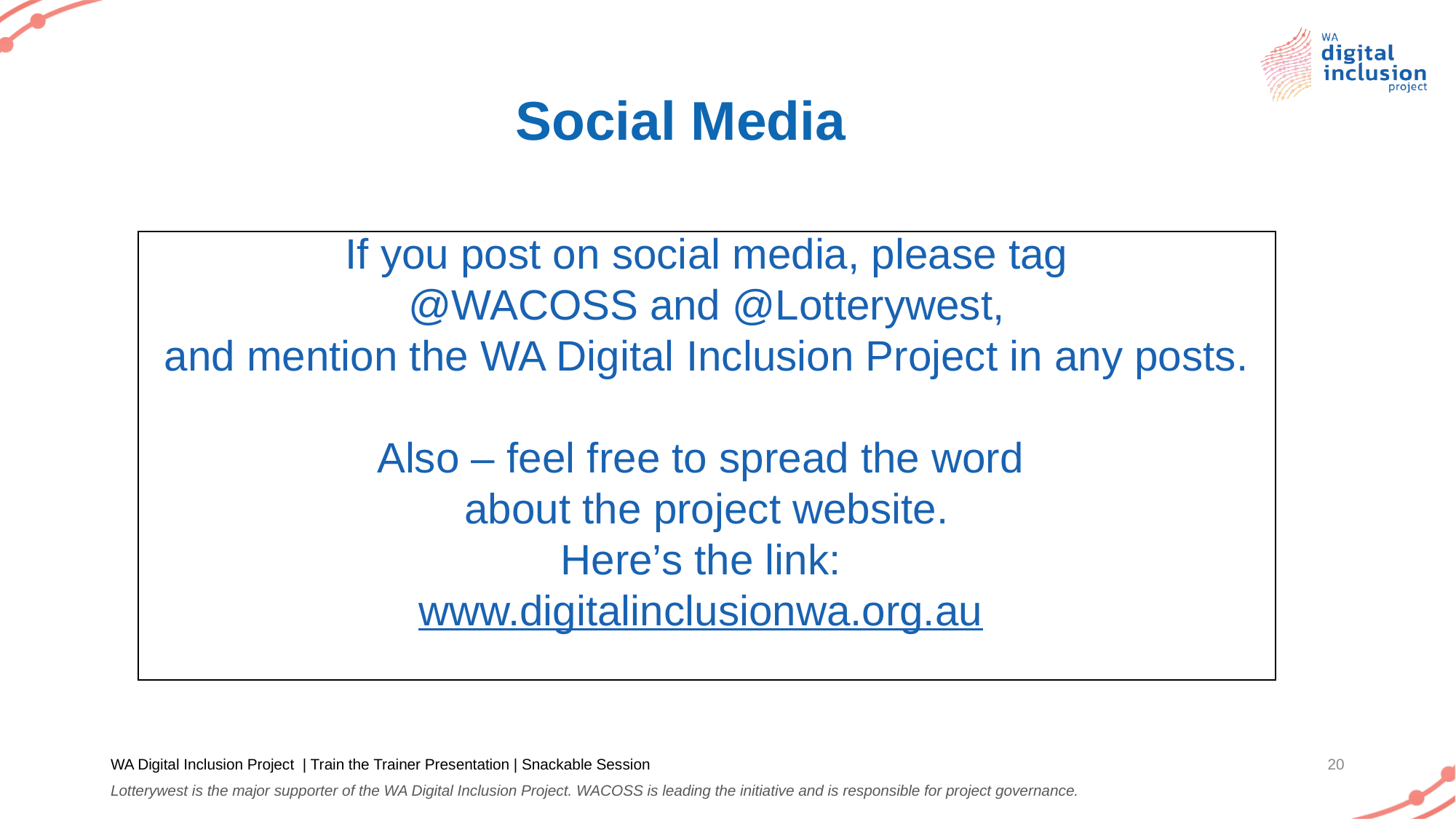

# Social Media
If you post on social media, please tag
 @WACOSS and @Lotterywest,
and mention the WA Digital Inclusion Project in any posts.

Also – feel free to spread the word
about the project website.
Here’s the link:
www.digitalinclusionwa.org.au

WA Digital Inclusion Project  | Train the Trainer Presentation | Snackable Session
20